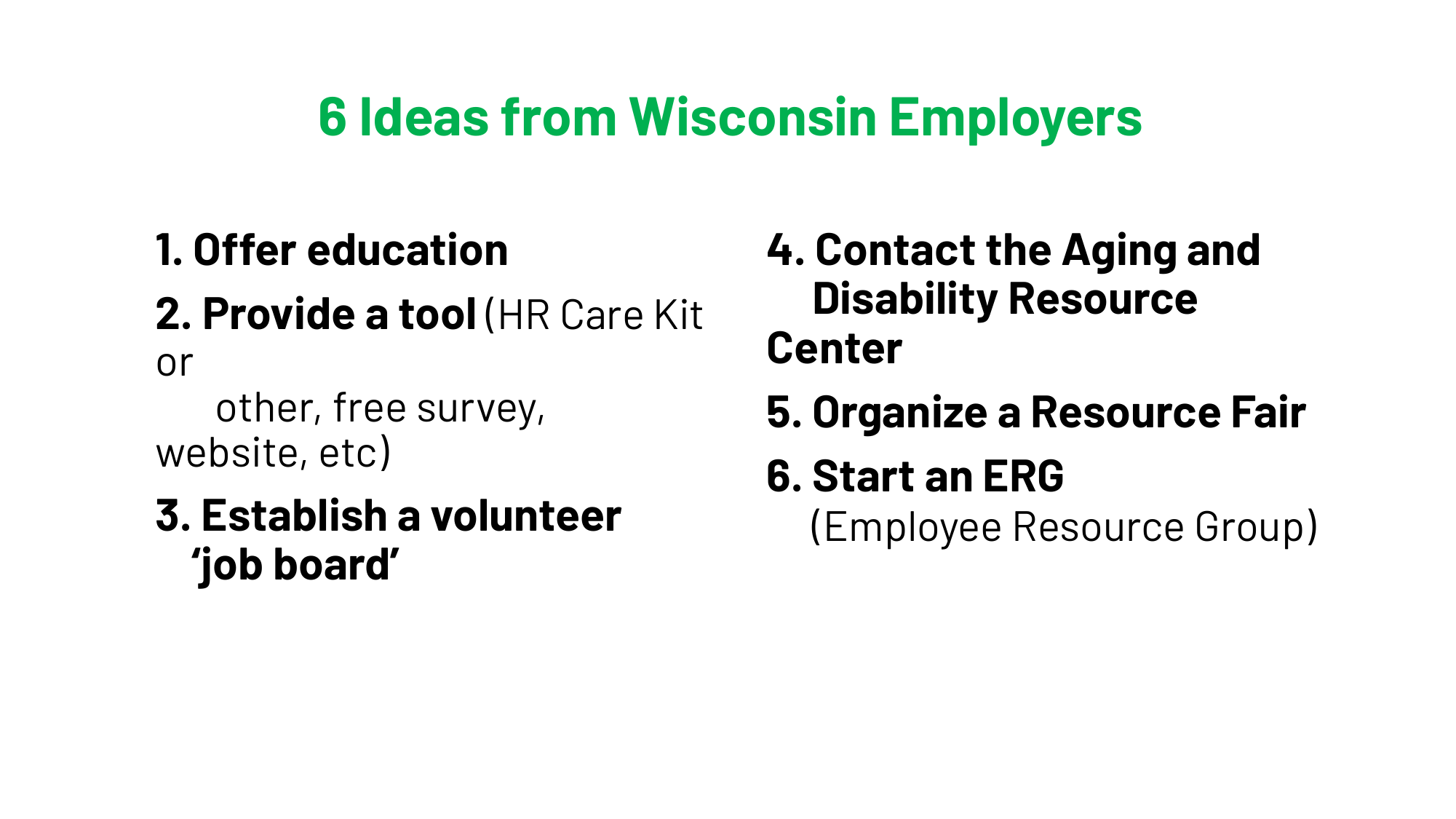

# 6 Ideas from Wisconsin Employers
4. Contact the Aging and
     Disability Resource Center
5. Organize a Resource Fair
6. Start an ERG
     (Employee Resource Group)

1. Offer education
2. Provide a tool (HR Care Kit or
       other, free survey, website, etc)
3. Establish a volunteer
    ‘job board’